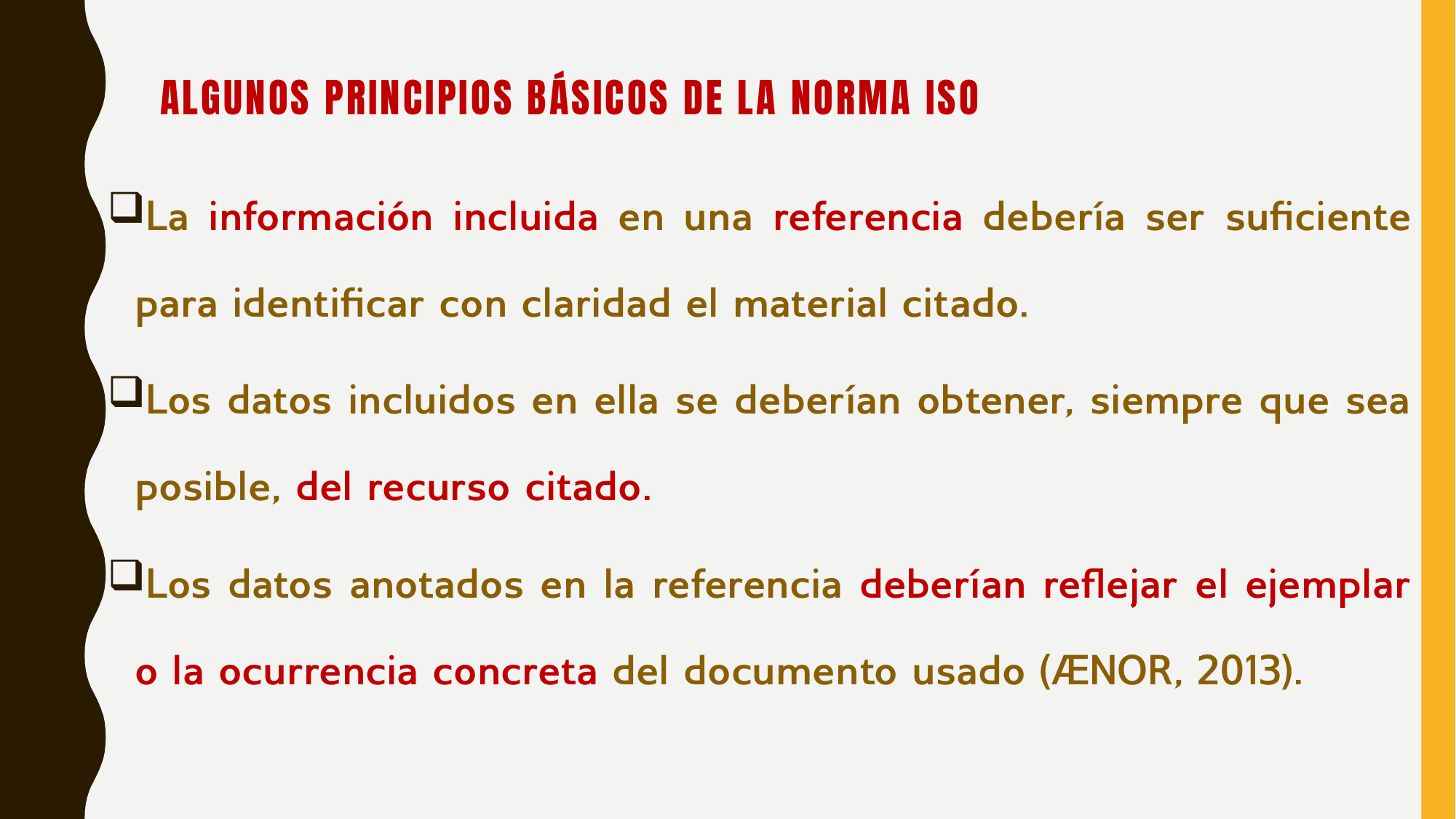

# ALGUNOS PRINCIPIOS BÁSICOS DE LA NORMA ISO
La información incluida en una referencia debería ser suficiente para identificar con claridad el material citado.
Los datos incluidos en ella se deberían obtener, siempre que sea posible, del recurso citado.
Los datos anotados en la referencia deberían reflejar el ejemplar o la ocurrencia concreta del documento usado (AENOR, 2013).